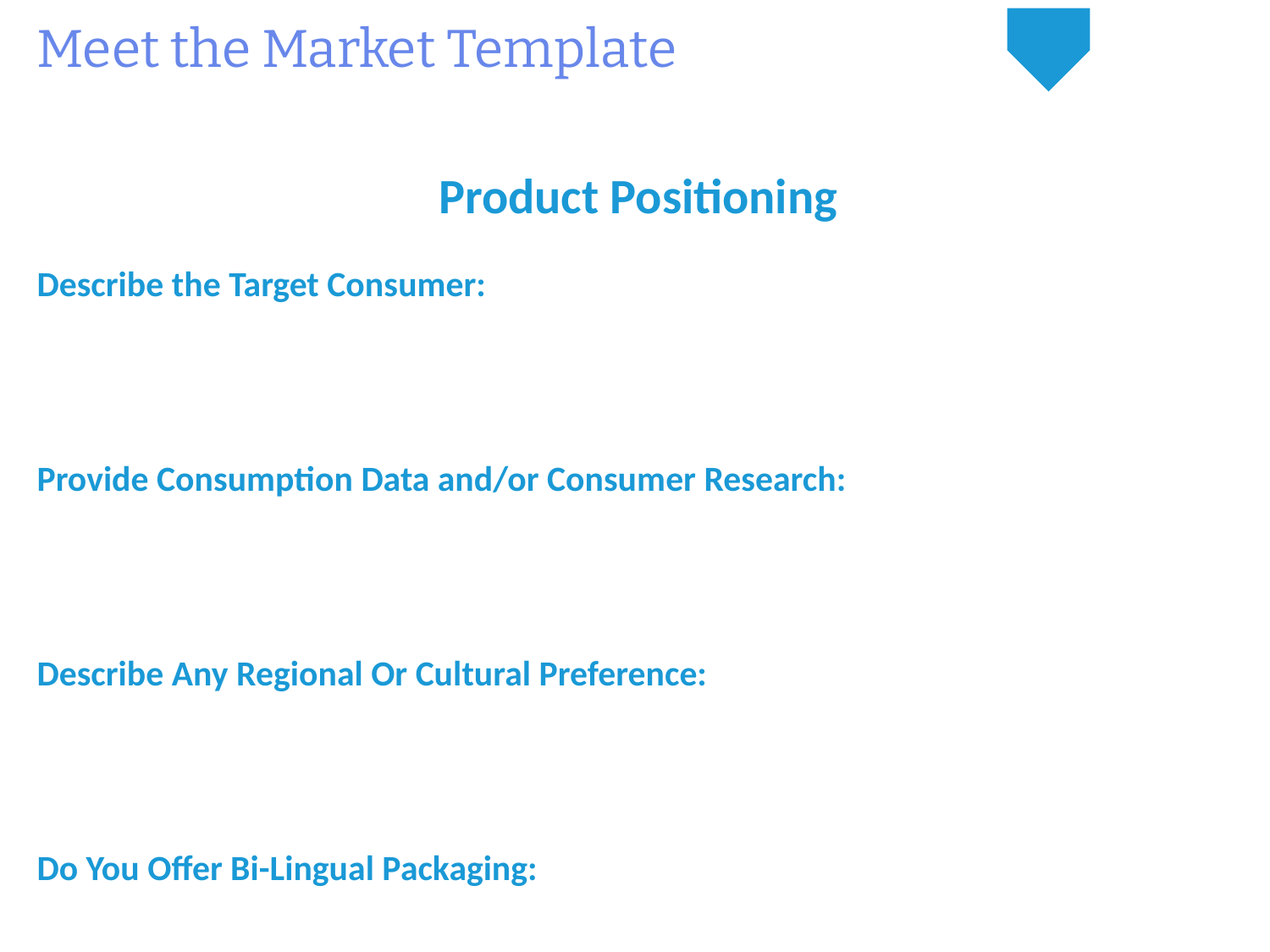

Meet the Market Template

Product Positioning

Describe the Target Consumer:

Provide Consumption Data and/or Consumer Research:

Describe Any Regional Or Cultural Preference:

Do You Offer Bi-Lingual Packaging: